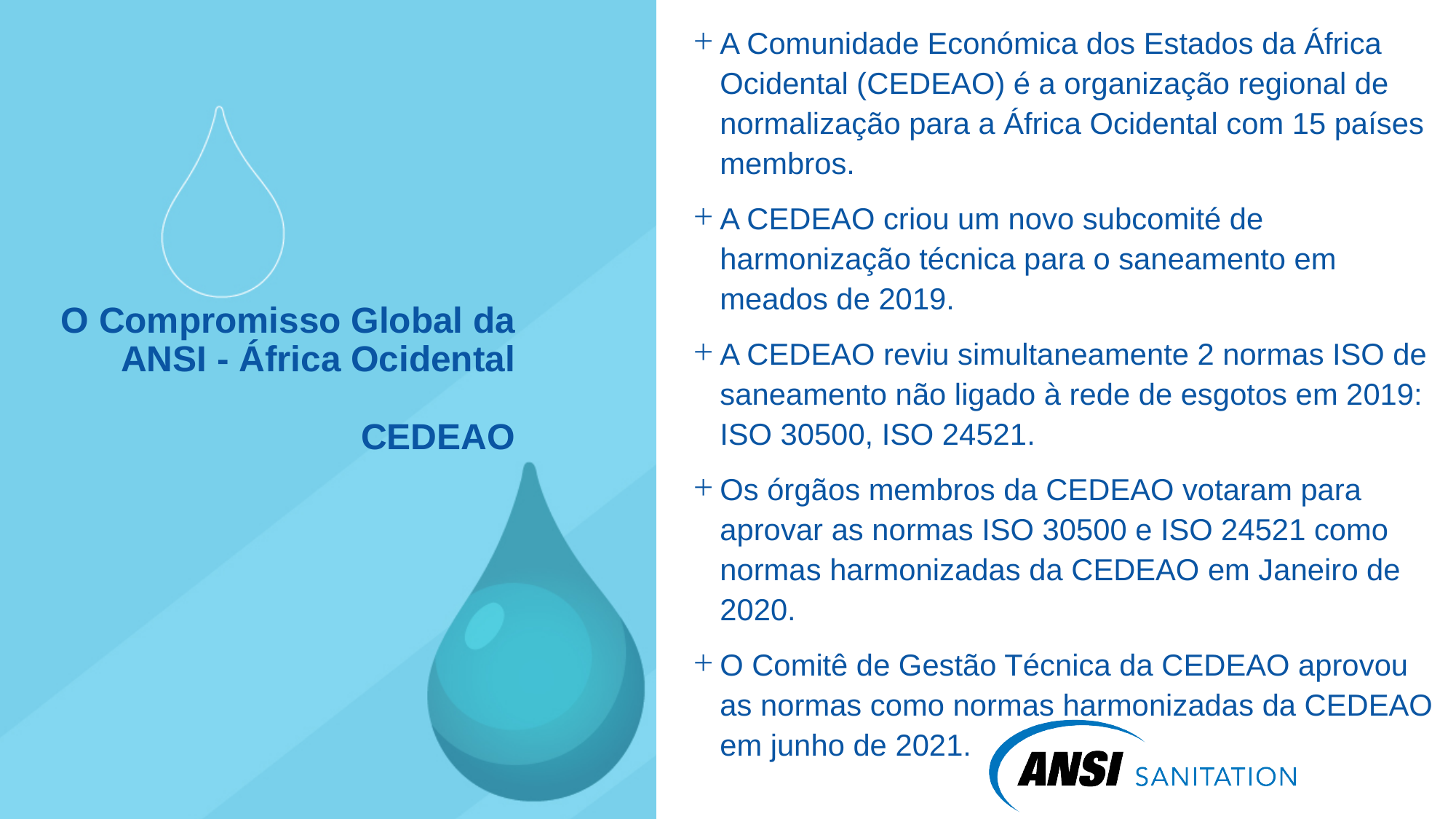

A Comunidade Económica dos Estados da África Ocidental (CEDEAO) é a organização regional de normalização para a África Ocidental com 15 países membros.
A CEDEAO criou um novo subcomité de harmonização técnica para o saneamento em meados de 2019.
A CEDEAO reviu simultaneamente 2 normas ISO de saneamento não ligado à rede de esgotos em 2019: ISO 30500, ISO 24521.
Os órgãos membros da CEDEAO votaram para aprovar as normas ISO 30500 e ISO 24521 como normas harmonizadas da CEDEAO em Janeiro de 2020.
O Comitê de Gestão Técnica da CEDEAO aprovou as normas como normas harmonizadas da CEDEAO em junho de 2021.
# O Compromisso Global da ANSI - África Ocidental CEDEAO